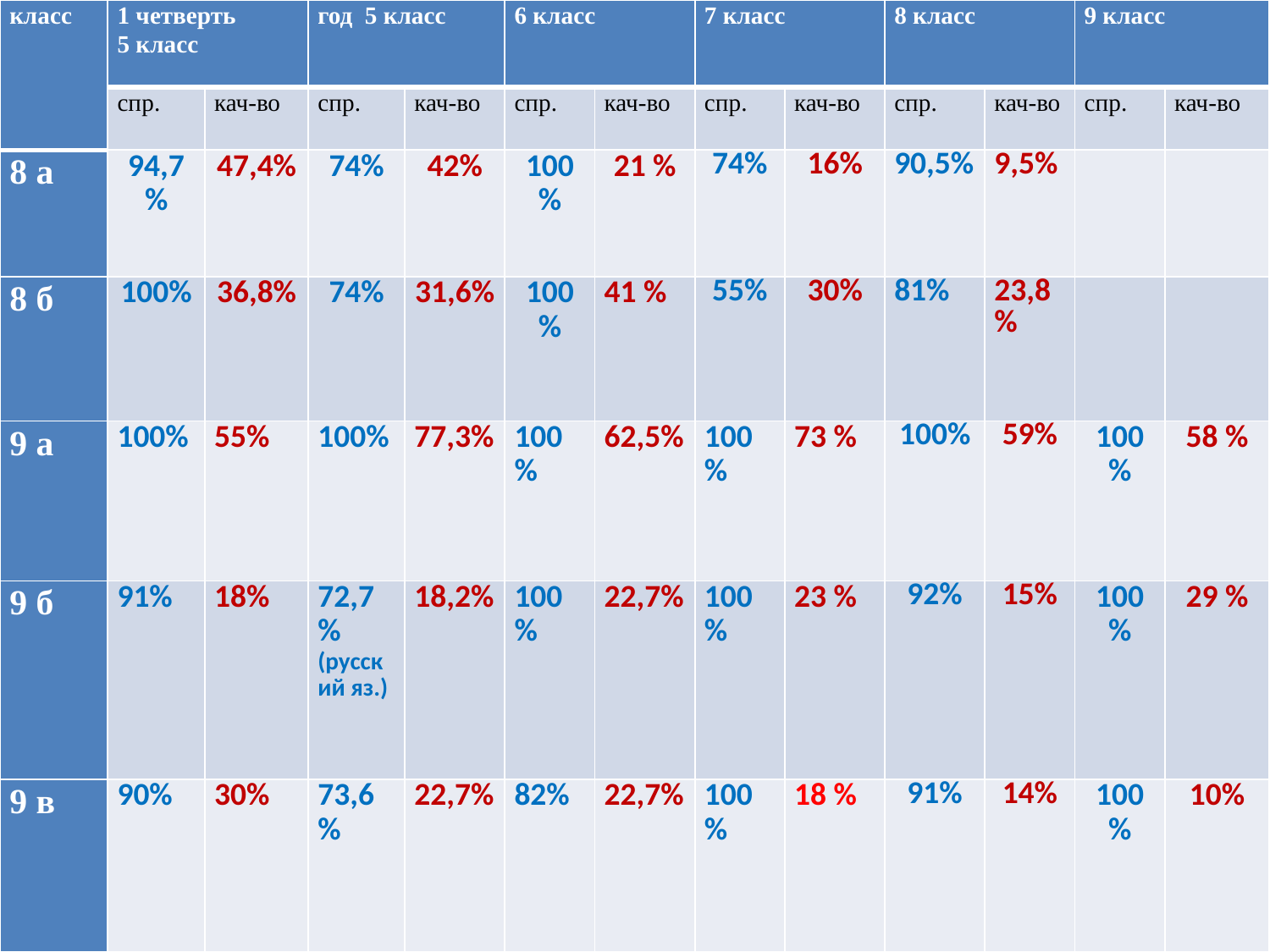

| класс | 1 четверть 5 класс |  | год 5 класс |  | 6 класс |  | 7 класс |  | 8 класс |  | 9 класс |  |
| --- | --- | --- | --- | --- | --- | --- | --- | --- | --- | --- | --- | --- |
|  | спр. | кач-во | спр. | кач-во | спр. | кач-во | спр. | кач-во | спр. | кач-во | спр. | кач-во |
| 8 а | 94,7% | 47,4% | 74% | 42% | 100% | 21 % | 74% | 16% | 90,5% | 9,5% |  |  |
| 8 б | 100% | 36,8% | 74% | 31,6% | 100% | 41 % | 55% | 30% | 81% | 23,8% |  |  |
| 9 а | 100% | 55% | 100% | 77,3% | 100% | 62,5% | 100% | 73 % | 100% | 59% | 100% | 58 % |
| 9 б | 91% | 18% | 72,7% (русский яз.) | 18,2% | 100% | 22,7% | 100% | 23 % | 92% | 15% | 100% | 29 % |
| 9 в | 90% | 30% | 73,6% | 22,7% | 82% | 22,7% | 100% | 18 % | 91% | 14% | 100% | 10% |